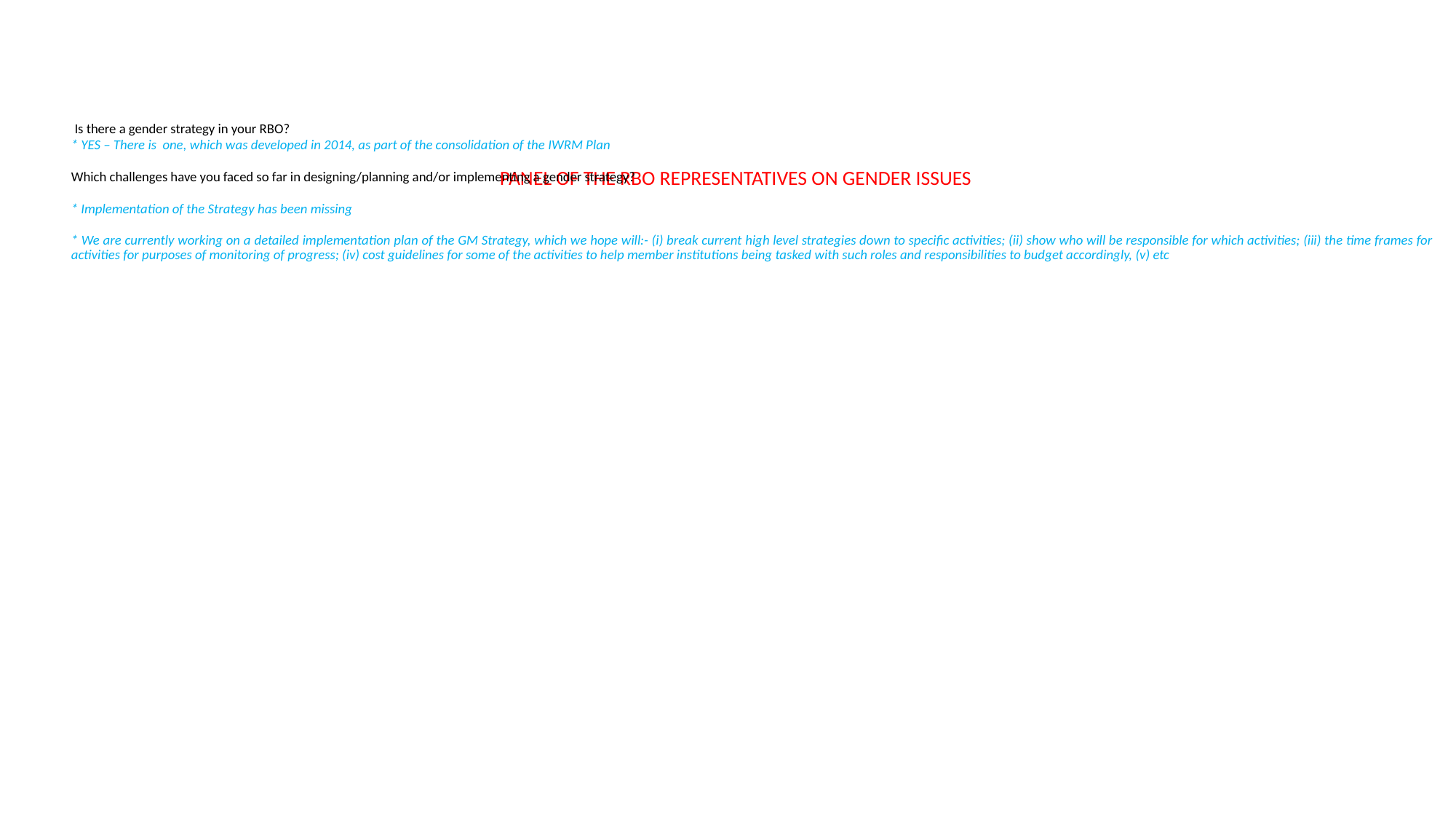

Is there a gender strategy in your RBO?
* YES – There is  one, which was developed in 2014, as part of the consolidation of the IWRM Plan

Which challenges have you faced so far in designing/planning and/or implementing a gender strategy?

* Implementation of the Strategy has been missing

* We are currently working on a detailed implementation plan of the GM Strategy, which we hope will:- (i) break current high level strategies down to specific activities; (ii) show who will be responsible for which activities; (iii) the time frames for activities for purposes of monitoring of progress; (iv) cost guidelines for some of the activities to help member institutions being tasked with such roles and responsibilities to budget accordingly, (v) etc

# PANEL OF THE RBO REPRESENTATIVES ON GENDER ISSUES